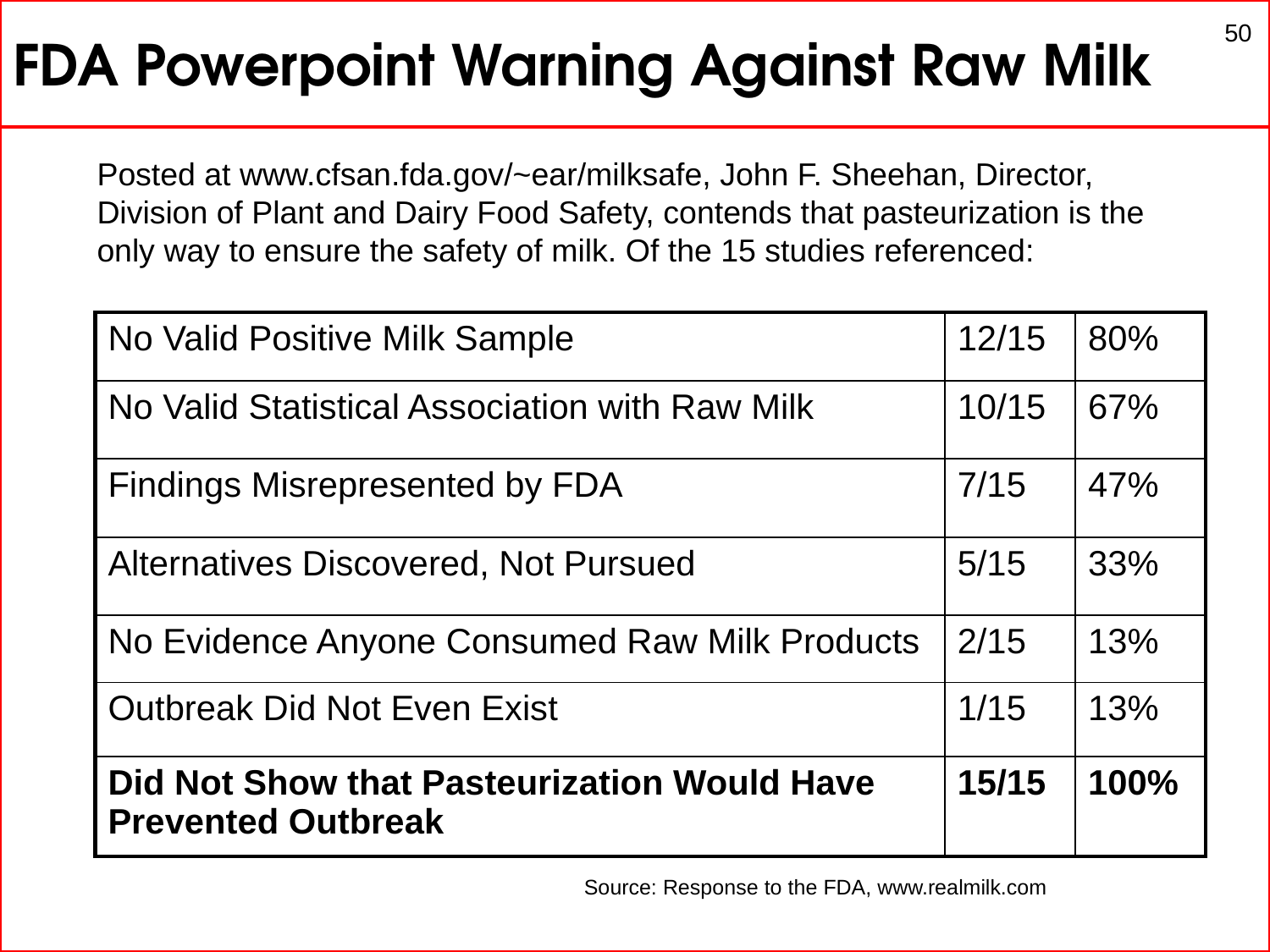

# FDA Powerpoint Warning Against Raw Milk
50
Posted at www.cfsan.fda.gov/~ear/milksafe, John F. Sheehan, Director, Division of Plant and Dairy Food Safety, contends that pasteurization is the only way to ensure the safety of milk. Of the 15 studies referenced:
| No Valid Positive Milk Sample | 12/15 | 80% |
| --- | --- | --- |
| No Valid Statistical Association with Raw Milk | 10/15 | 67% |
| Findings Misrepresented by FDA | 7/15 | 47% |
| Alternatives Discovered, Not Pursued | 5/15 | 33% |
| No Evidence Anyone Consumed Raw Milk Products | 2/15 | 13% |
| Outbreak Did Not Even Exist | 1/15 | 13% |
| Did Not Show that Pasteurization Would Have Prevented Outbreak | 15/15 | 100% |
Source: Response to the FDA, www.realmilk.com